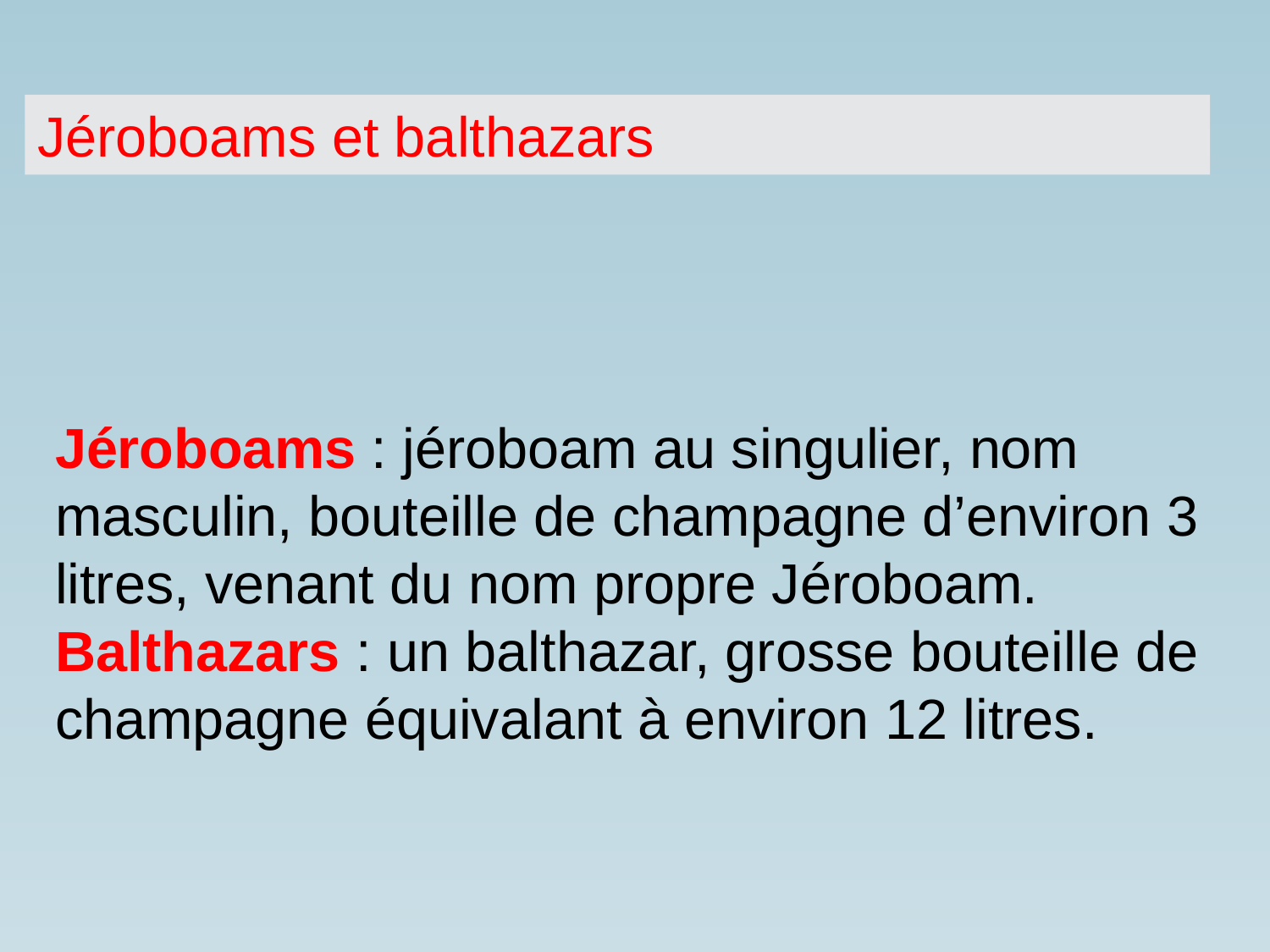

Jéroboams et balthazars

Jéroboams : jéroboam au singulier, nom masculin, bouteille de champagne d’environ 3 litres, venant du nom propre Jéroboam.
Balthazars : un balthazar, grosse bouteille de champagne équivalant à environ 12 litres.